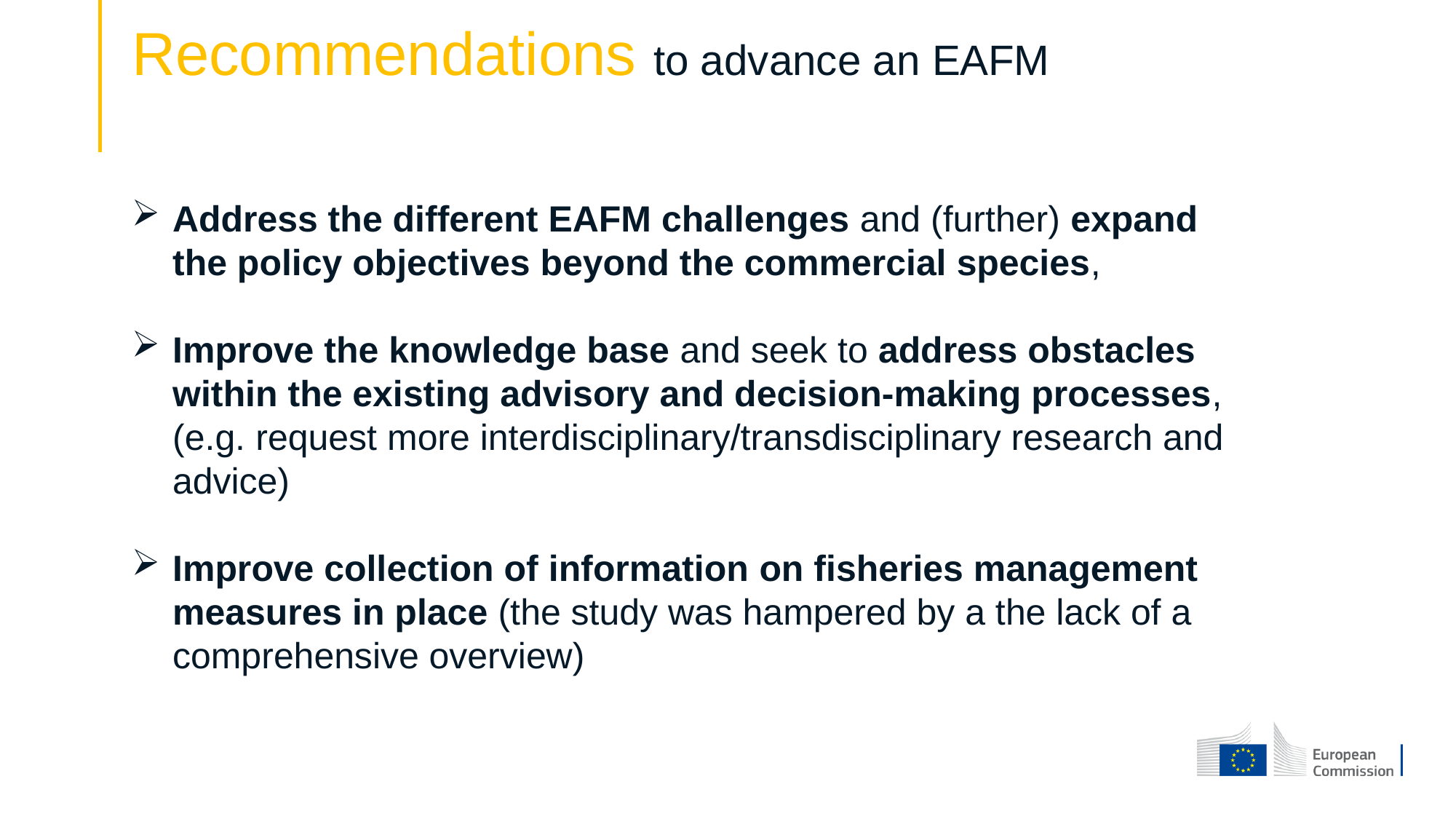

# Recommendations to advance an EAFM
Address the different EAFM challenges and (further) expand the policy objectives beyond the commercial species,

Improve the knowledge base and seek to address obstacles within the existing advisory and decision-making processes, (e.g. request more interdisciplinary/transdisciplinary research and advice)

Improve collection of information on fisheries management measures in place (the study was hampered by a the lack of a comprehensive overview)